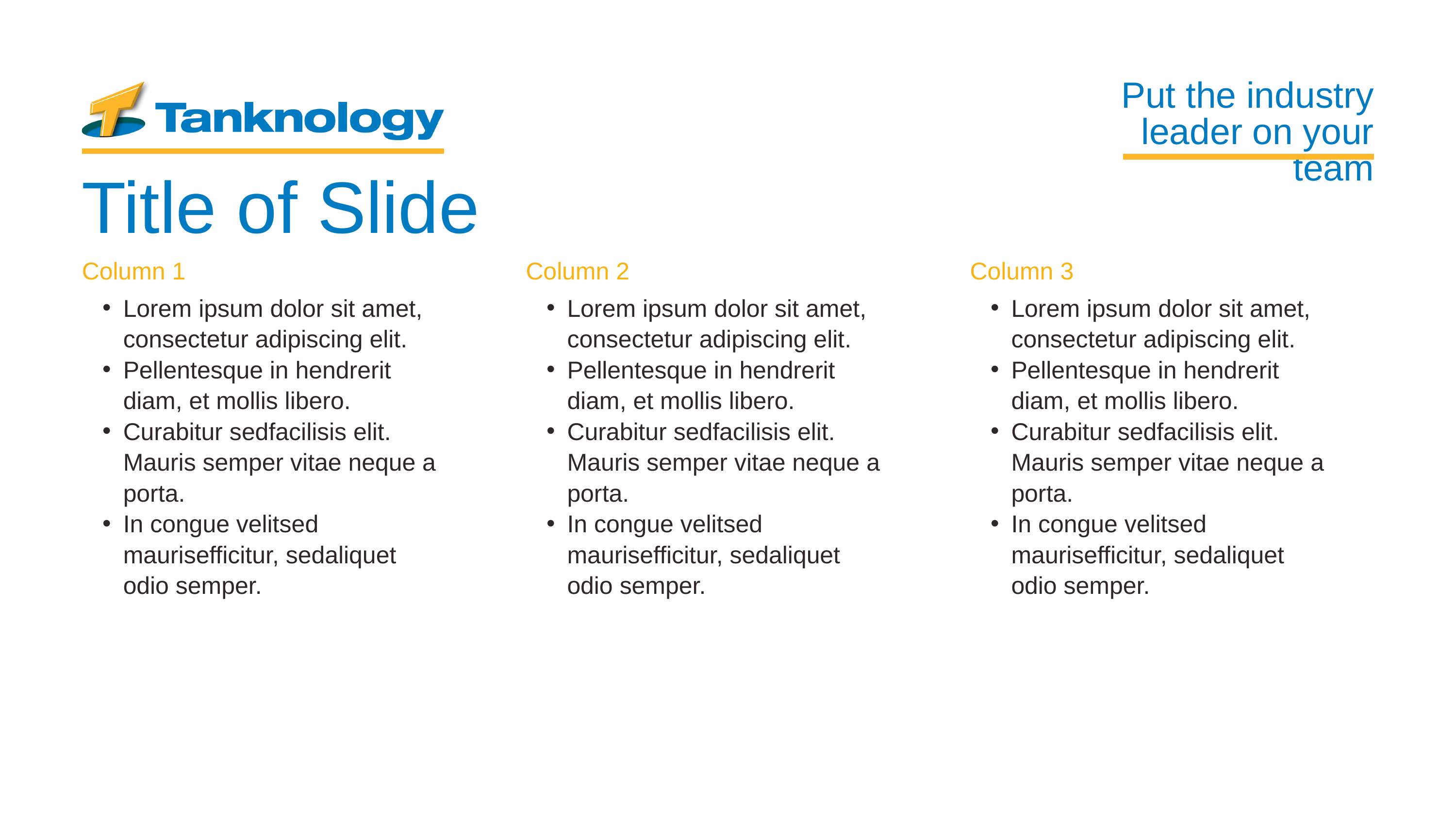

Put the industry leader on your team

Title of Slide
Column 1
Column 2
Column 3
Lorem ipsum dolor sit amet, consectetur adipiscing elit.
Pellentesque in hendrerit diam, et mollis libero.
Curabitur sedfacilisis elit. Mauris semper vitae neque a porta.
In congue velitsed maurisefficitur, sedaliquet odio semper.
Lorem ipsum dolor sit amet, consectetur adipiscing elit.
Pellentesque in hendrerit diam, et mollis libero.
Curabitur sedfacilisis elit. Mauris semper vitae neque a porta.
In congue velitsed maurisefficitur, sedaliquet odio semper.
Lorem ipsum dolor sit amet, consectetur adipiscing elit.
Pellentesque in hendrerit diam, et mollis libero.
Curabitur sedfacilisis elit. Mauris semper vitae neque a porta.
In congue velitsed maurisefficitur, sedaliquet odio semper.